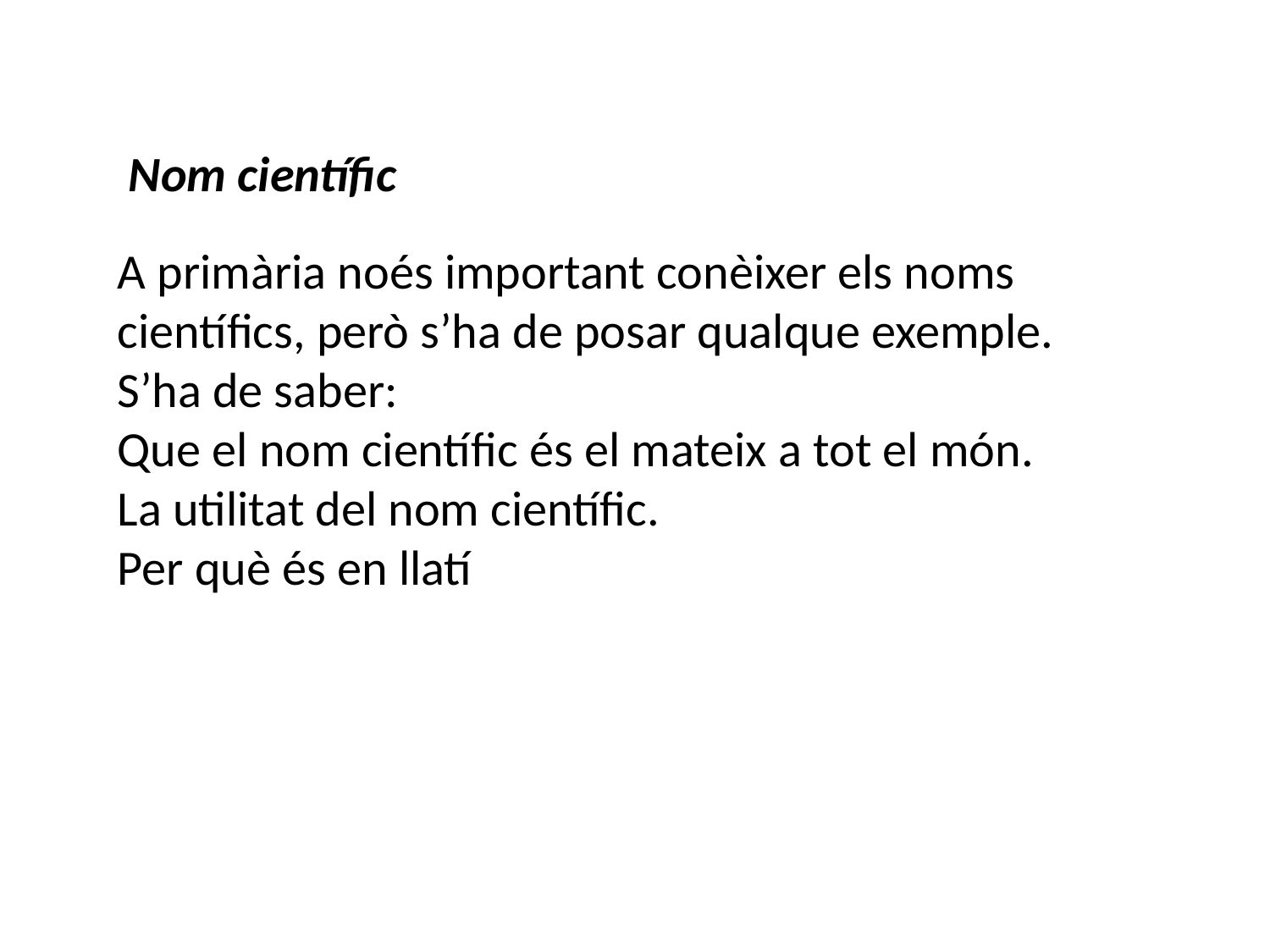

Nom científic

A primària noés important conèixer els noms científics, però s’ha de posar qualque exemple.
S’ha de saber:
Que el nom científic és el mateix a tot el món.
La utilitat del nom científic.
Per què és en llatí